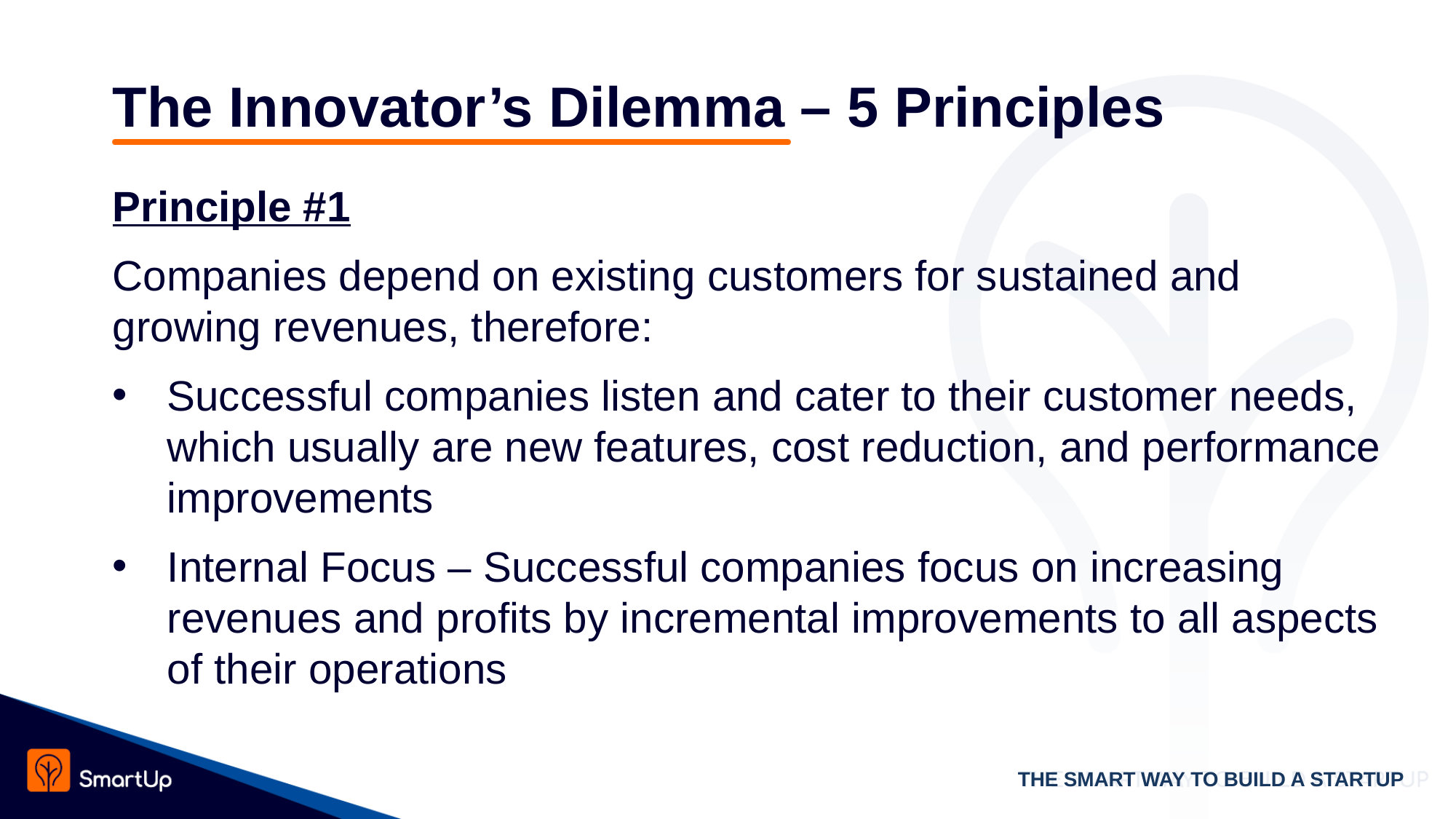

# The Innovator’s Dilemma – 5 Principles
Principle #1
Companies depend on existing customers for sustained and growing revenues, therefore:
Successful companies listen and cater to their customer needs, which usually are new features, cost reduction, and performance improvements
Internal Focus – Successful companies focus on increasing revenues and profits by incremental improvements to all aspects of their operations

THE SMART WAY TO BUILD A STARTUP